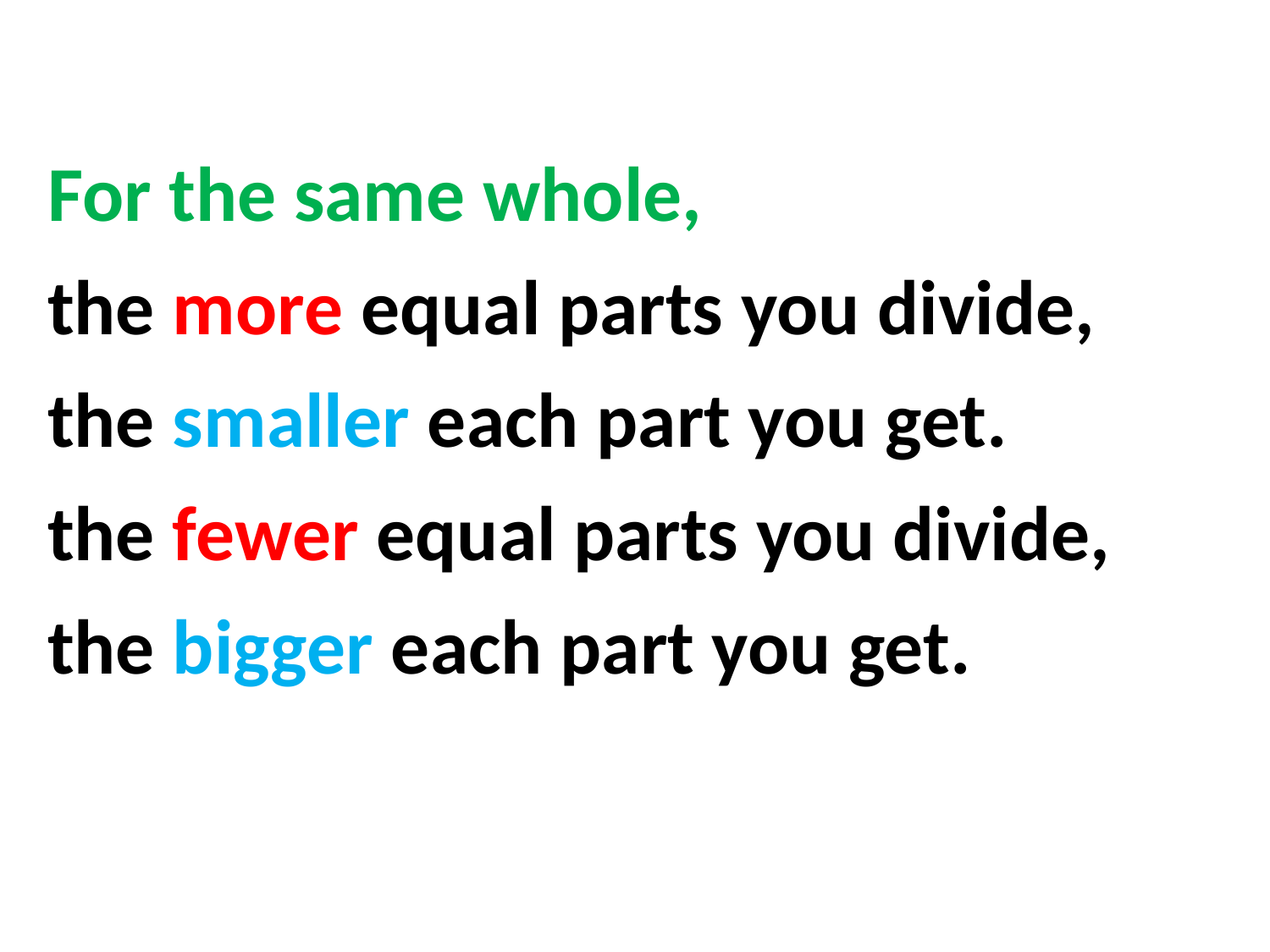

For the same whole,
the more equal parts you divide,
the smaller each part you get.
the fewer equal parts you divide,
the bigger each part you get.

1
_
1
 1
—
 4

——
8
8
——
4